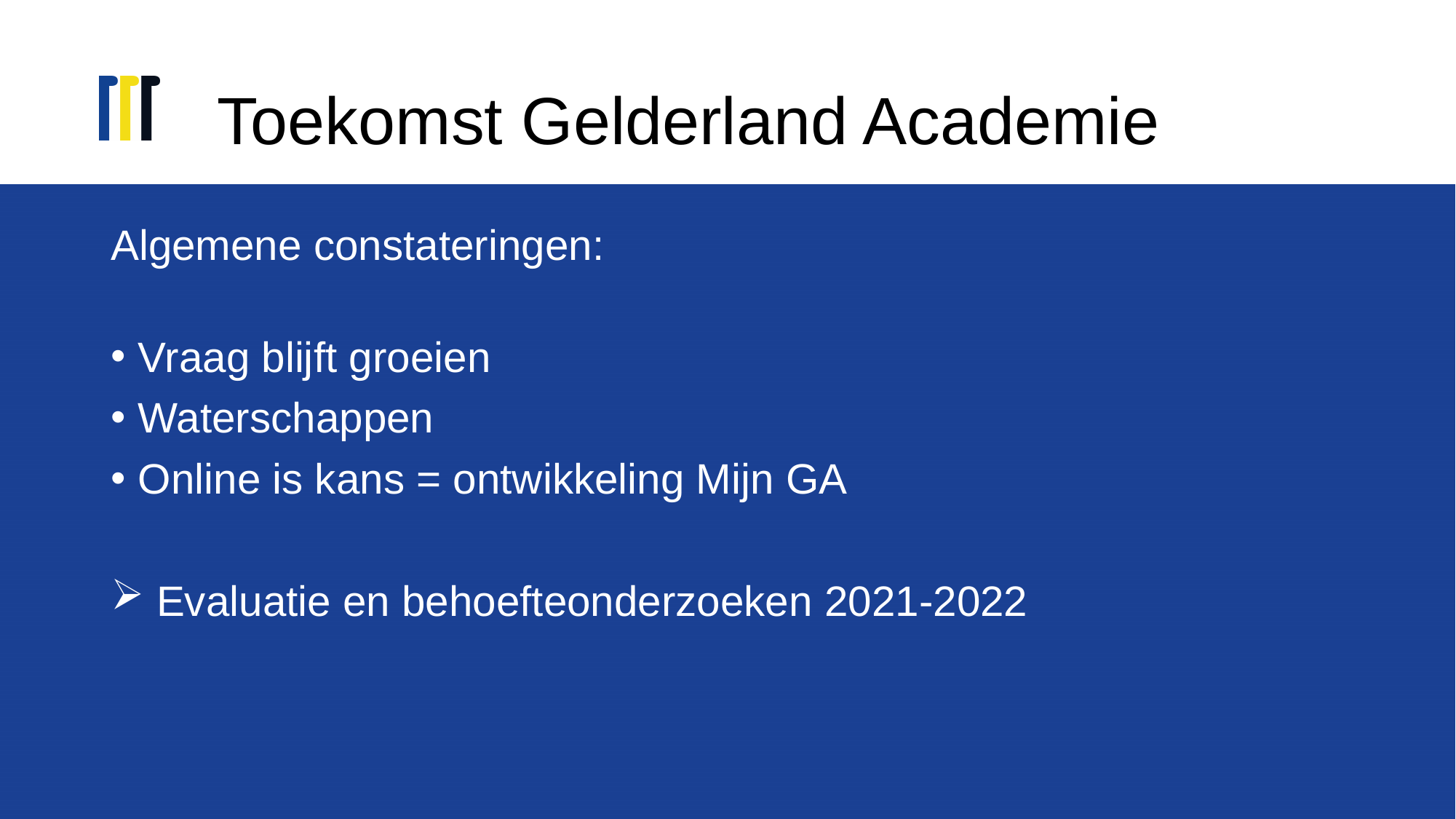

# Toekomst Gelderland Academie
Algemene constateringen:
Vraag blijft groeien
Waterschappen
Online is kans = ontwikkeling Mijn GA

 Evaluatie en behoefteonderzoeken 2021-2022